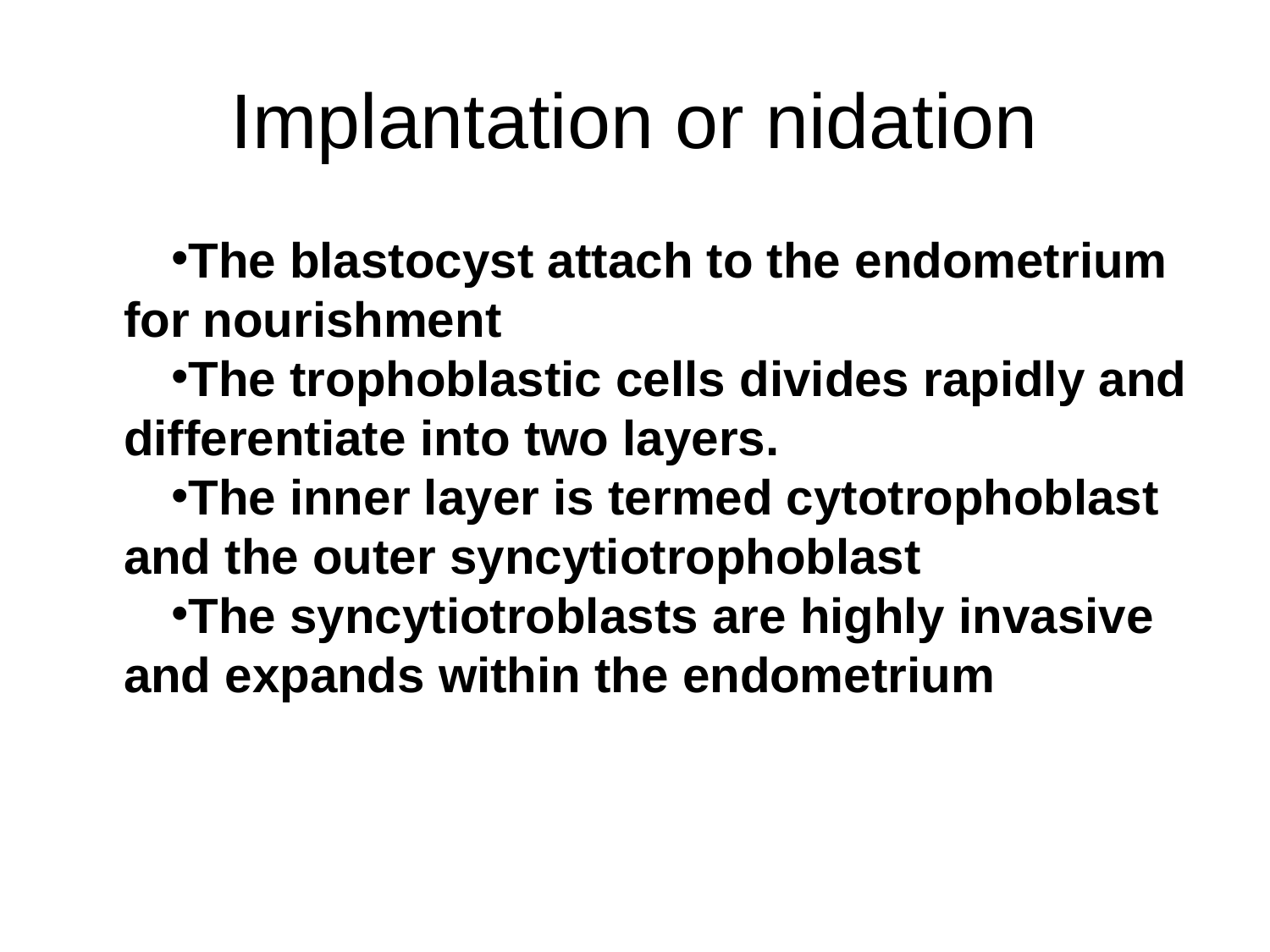

# Implantation or nidation
The blastocyst attach to the endometrium for nourishment
The trophoblastic cells divides rapidly and differentiate into two layers.
The inner layer is termed cytotrophoblast and the outer syncytiotrophoblast
The syncytiotroblasts are highly invasive and expands within the endometrium